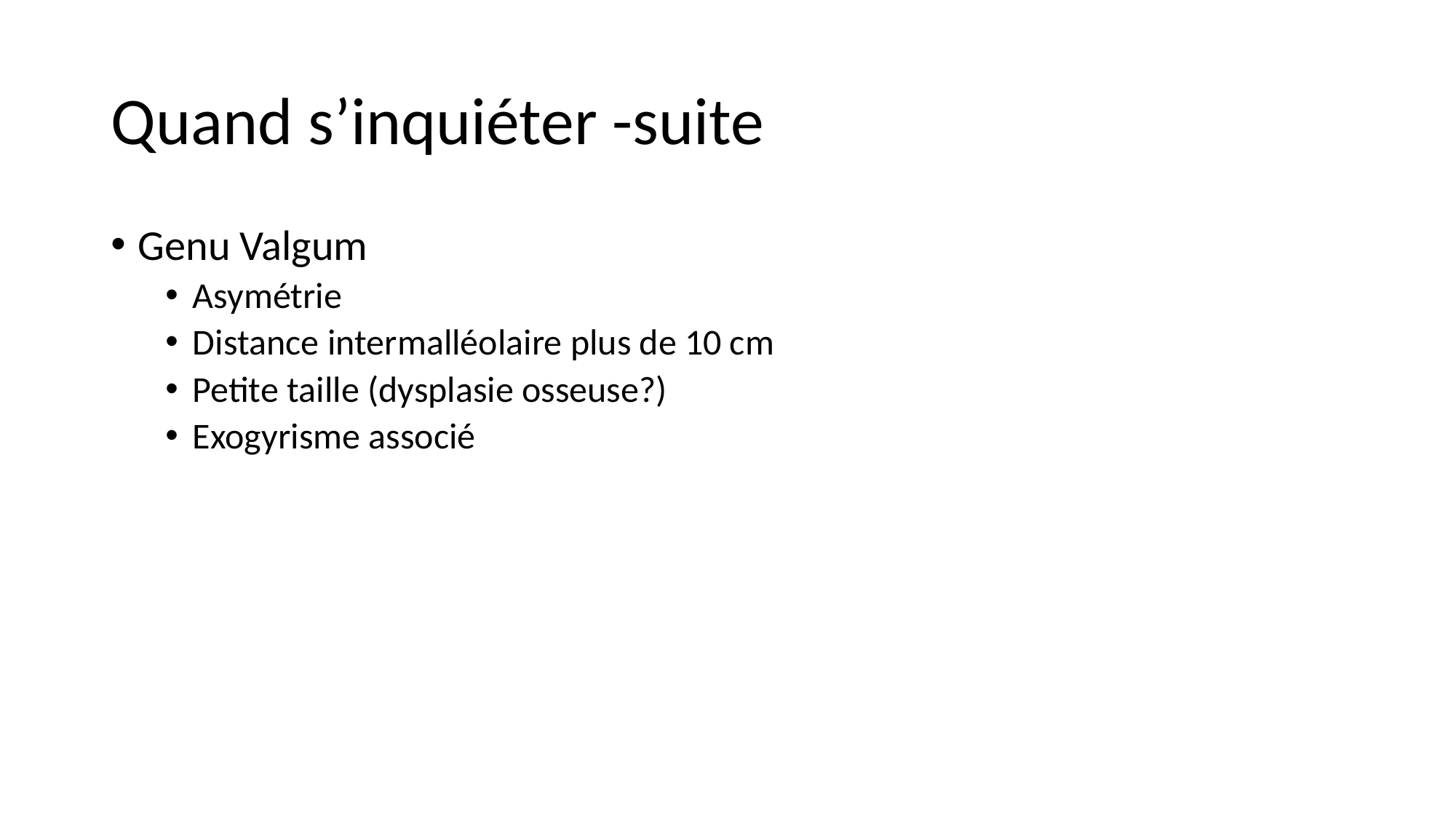

# Quand s’inquiéter -suite
Genu Valgum
Asymétrie
Distance intermalléolaire plus de 10 cm
Petite taille (dysplasie osseuse?)
Exogyrisme associé